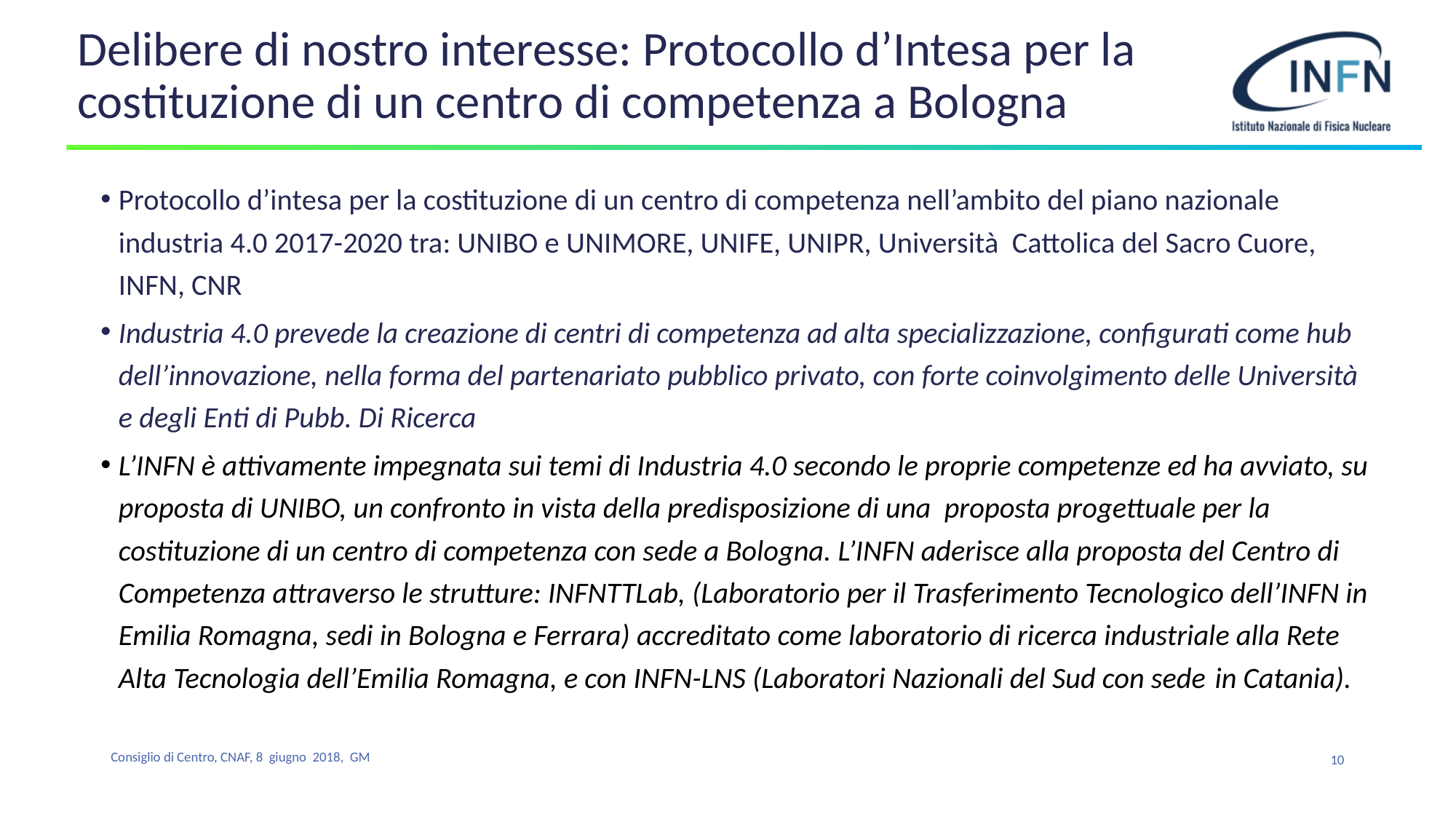

# Delibere di nostro interesse: Protocollo d’Intesa per la costituzione di un centro di competenza a Bologna
Protocollo d’intesa per la costituzione di un centro di competenza nell’ambito del piano nazionale industria 4.0 2017-2020 tra: UNIBO e UNIMORE, UNIFE, UNIPR, Università  Cattolica del Sacro Cuore, INFN, CNR
Industria 4.0 prevede la creazione di centri di competenza ad alta specializzazione, configurati come hub dell’innovazione, nella forma del partenariato pubblico privato, con forte coinvolgimento delle Università e degli Enti di Pubb. Di Ricerca
L’INFN è attivamente impegnata sui temi di Industria 4.0 secondo le proprie competenze ed ha avviato, su proposta di UNIBO, un confronto in vista della predisposizione di una  proposta progettuale per la costituzione di un centro di competenza con sede a Bologna. L’INFN aderisce alla proposta del Centro di Competenza attraverso le strutture: INFNTTLab, (Laboratorio per il Trasferimento Tecnologico dell’INFN in Emilia Romagna, sedi in Bologna e Ferrara) accreditato come laboratorio di ricerca industriale alla Rete Alta Tecnologia dell’Emilia Romagna, e con INFN-LNS (Laboratori Nazionali del Sud con sede in Catania).

10